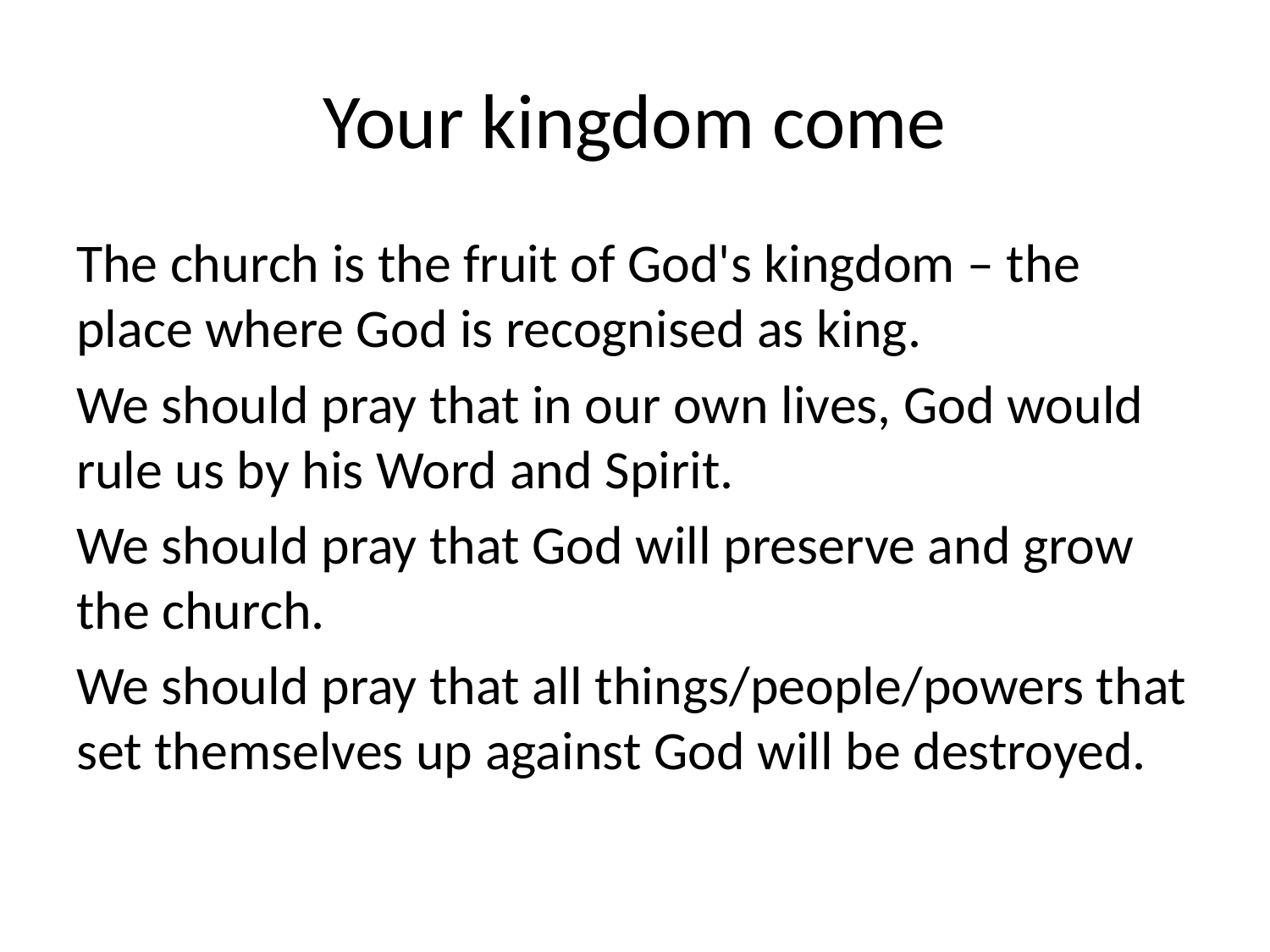

# Your kingdom come
The church is the fruit of God's kingdom – the place where God is recognised as king.
We should pray that in our own lives, God would rule us by his Word and Spirit.
We should pray that God will preserve and grow the church.
We should pray that all things/people/powers that set themselves up against God will be destroyed.